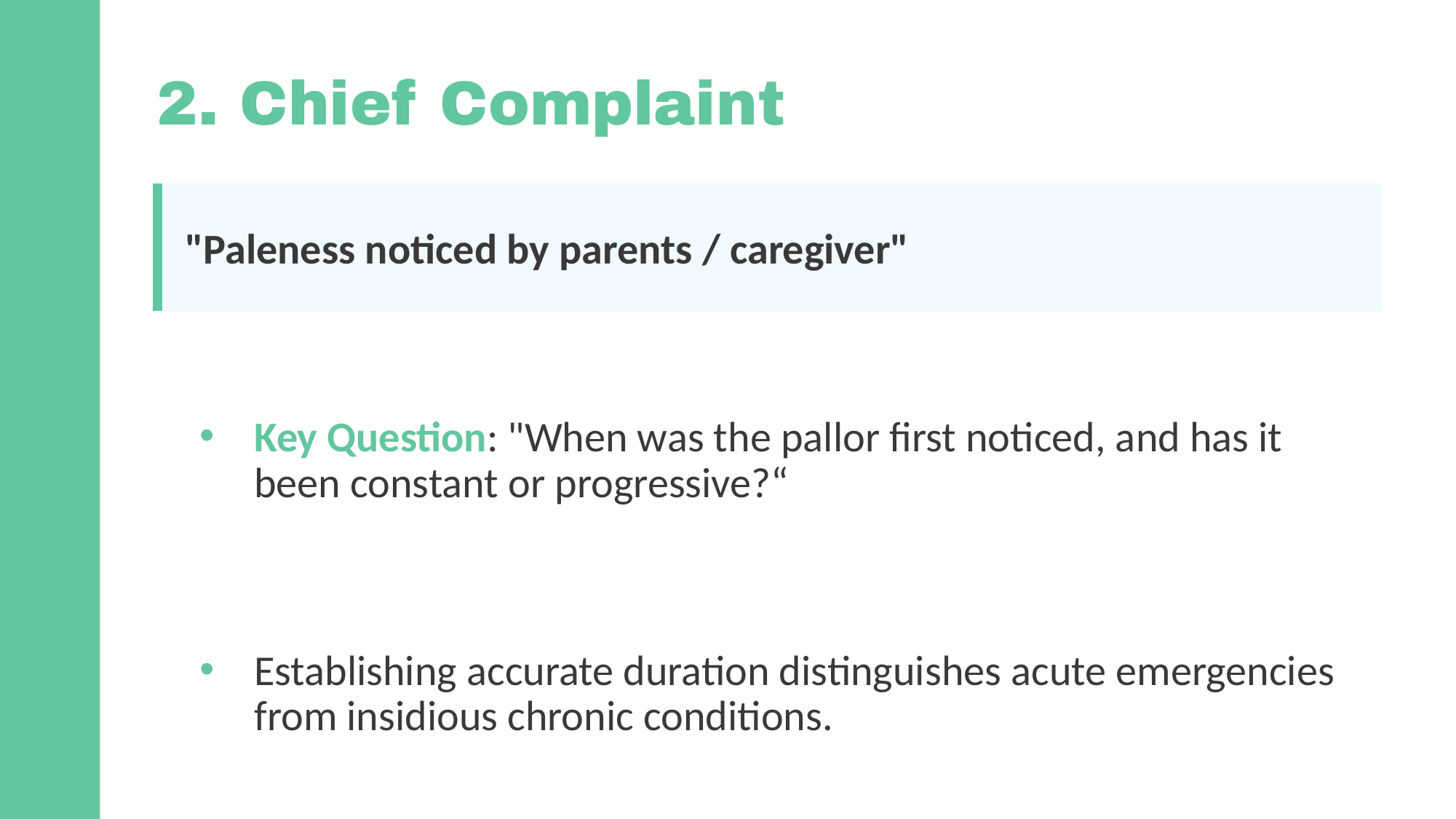

2. Chief Complaint
  "Paleness noticed by parents / caregiver"
Key Question: "When was the pallor first noticed, and has it been constant or progressive?“

Establishing accurate duration distinguishes acute emergencies from insidious chronic conditions.